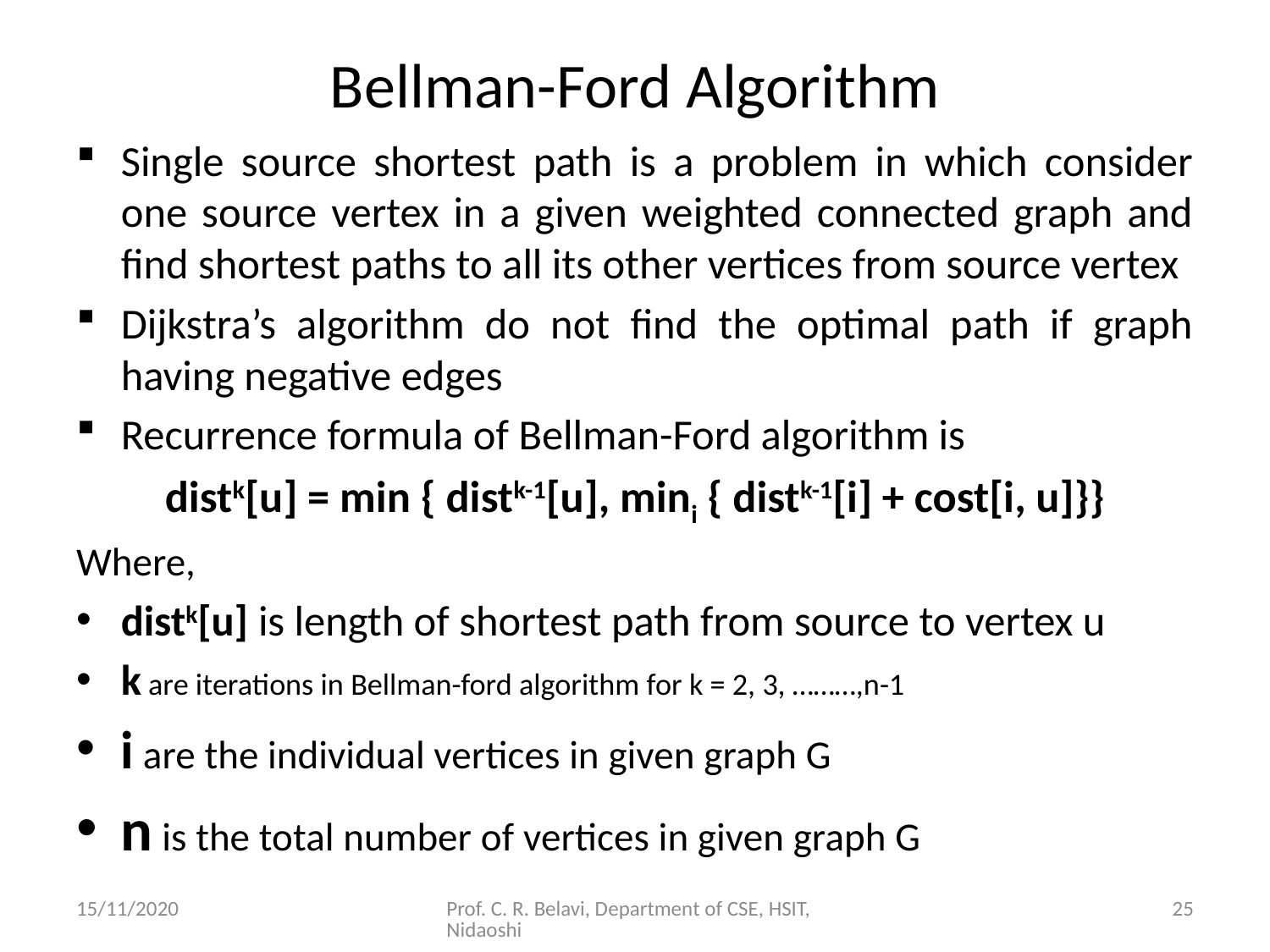

# Bellman-Ford Algorithm
Single source shortest path is a problem in which consider one source vertex in a given weighted connected graph and find shortest paths to all its other vertices from source vertex
Dijkstra’s algorithm do not find the optimal path if graph having negative edges
Recurrence formula of Bellman-Ford algorithm is
distk[u] = min { distk-1[u], mini { distk-1[i] + cost[i, u]}}
Where,
distk[u] is length of shortest path from source to vertex u
k are iterations in Bellman-ford algorithm for k = 2, 3, ………,n-1
i are the individual vertices in given graph G
n is the total number of vertices in given graph G
15/11/2020
Prof. C. R. Belavi, Department of CSE, HSIT, Nidaoshi
25